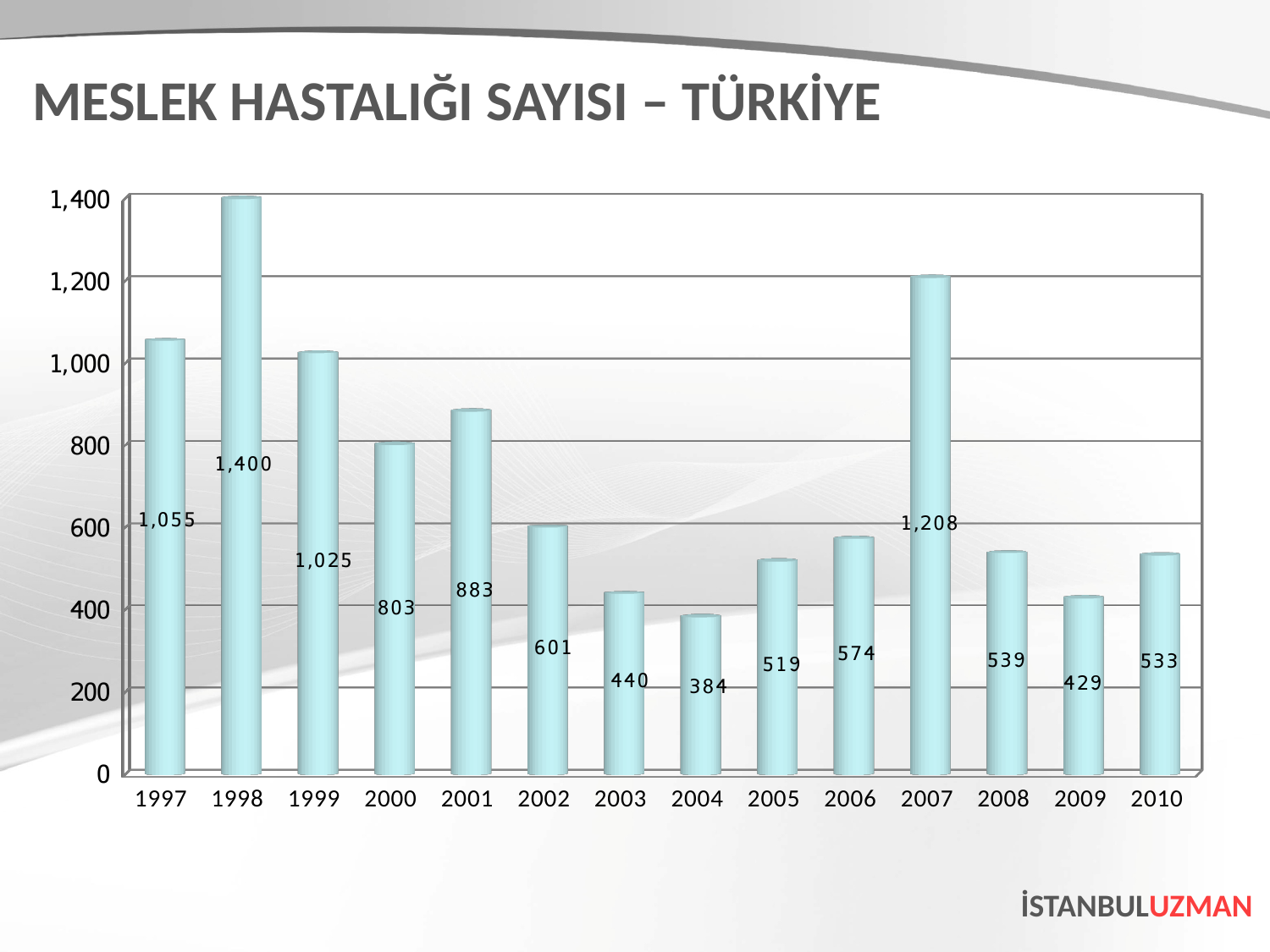

MESLEK HASTALIĞI SAYISI – TÜRKİYE

[unsupported chart]

İSTANBULUZMAN